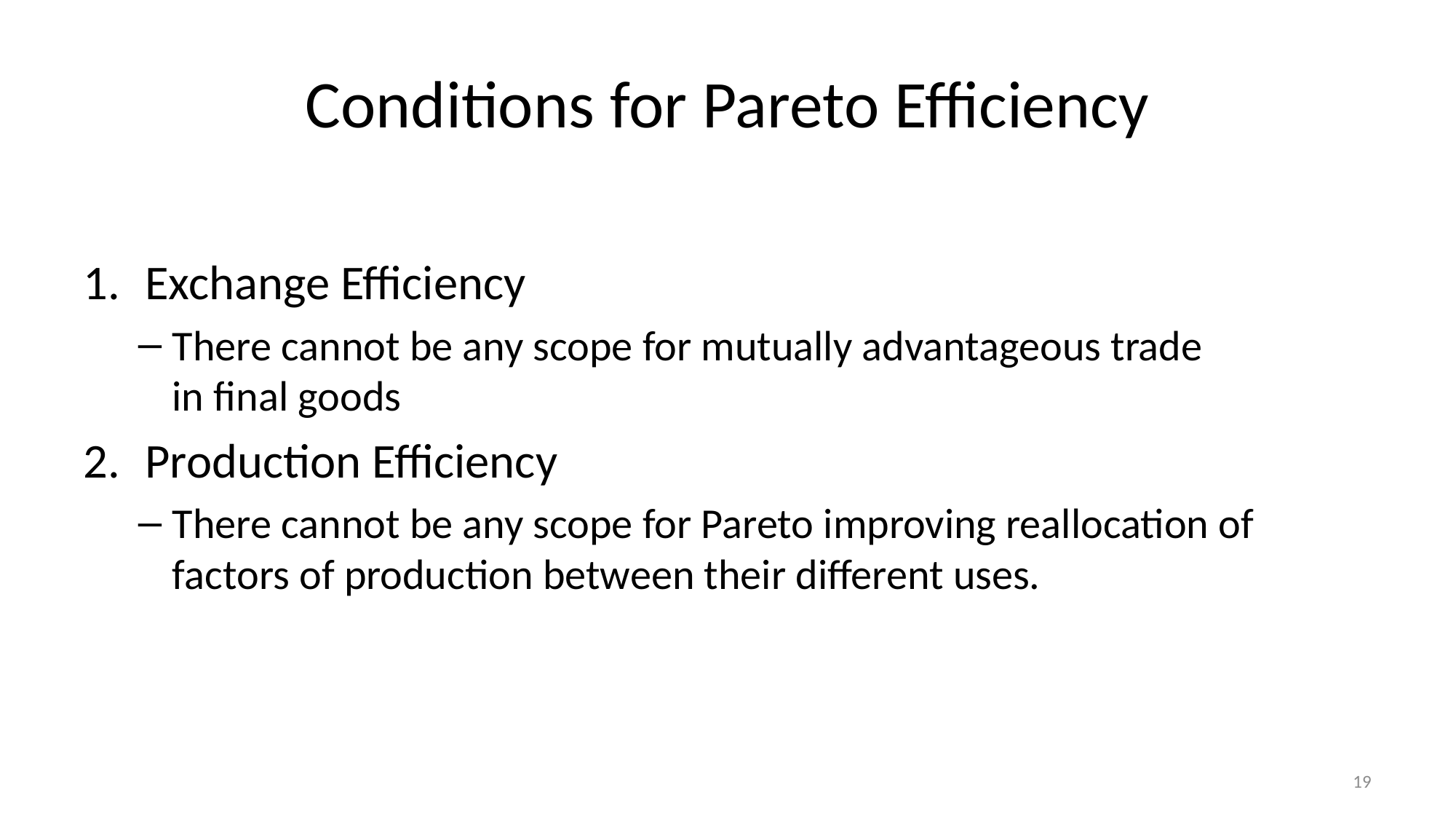

# Conditions for Pareto Efficiency
Exchange Efficiency
There cannot be any scope for mutually advantageous trade
in final goods
Production Efficiency
There cannot be any scope for Pareto improving reallocation of factors of production between their different uses.
19